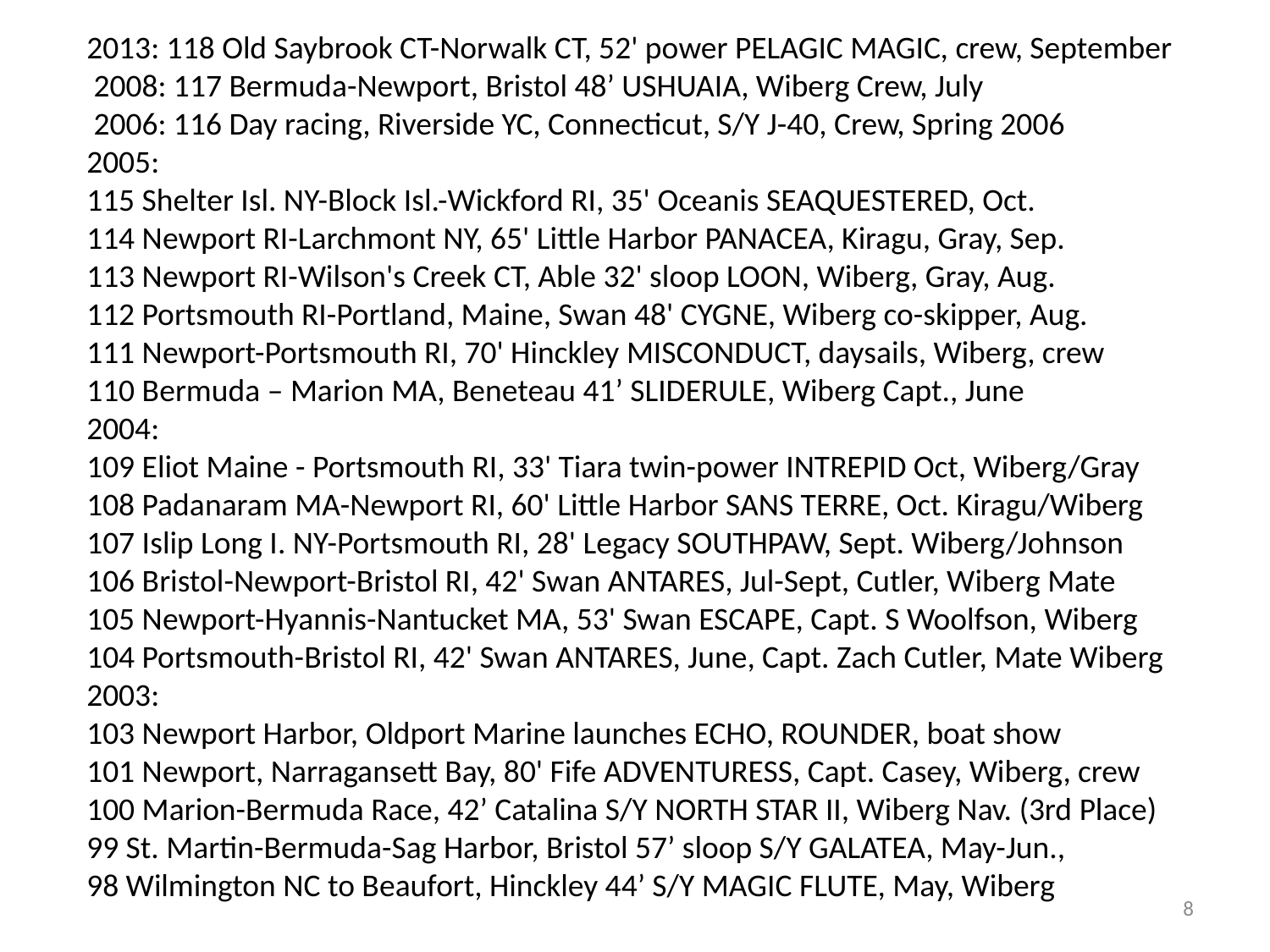

2013: 118 Old Saybrook CT-Norwalk CT, 52' power PELAGIC MAGIC, crew, September
 2008: 117 Bermuda-Newport, Bristol 48’ USHUAIA, Wiberg Crew, July
 2006: 116 Day racing, Riverside YC, Connecticut, S/Y J-40, Crew, Spring 2006
2005:
115 Shelter Isl. NY-Block Isl.-Wickford RI, 35' Oceanis SEAQUESTERED, Oct.
114 Newport RI-Larchmont NY, 65' Little Harbor PANACEA, Kiragu, Gray, Sep.
113 Newport RI-Wilson's Creek CT, Able 32' sloop LOON, Wiberg, Gray, Aug.
112 Portsmouth RI-Portland, Maine, Swan 48' CYGNE, Wiberg co-skipper, Aug.
111 Newport-Portsmouth RI, 70' Hinckley MISCONDUCT, daysails, Wiberg, crew
110 Bermuda – Marion MA, Beneteau 41’ SLIDERULE, Wiberg Capt., June
2004:
109 Eliot Maine - Portsmouth RI, 33' Tiara twin-power INTREPID Oct, Wiberg/Gray 
108 Padanaram MA-Newport RI, 60' Little Harbor SANS TERRE, Oct. Kiragu/Wiberg
107 Islip Long I. NY-Portsmouth RI, 28' Legacy SOUTHPAW, Sept. Wiberg/Johnson
106 Bristol-Newport-Bristol RI, 42' Swan ANTARES, Jul-Sept, Cutler, Wiberg Mate
105 Newport-Hyannis-Nantucket MA, 53' Swan ESCAPE, Capt. S Woolfson, Wiberg
104 Portsmouth-Bristol RI, 42' Swan ANTARES, June, Capt. Zach Cutler, Mate Wiberg
2003:
103 Newport Harbor, Oldport Marine launches ECHO, ROUNDER, boat show
101 Newport, Narragansett Bay, 80' Fife ADVENTURESS, Capt. Casey, Wiberg, crew
100 Marion-Bermuda Race, 42’ Catalina S/Y NORTH STAR II, Wiberg Nav. (3rd Place)
99 St. Martin-Bermuda-Sag Harbor, Bristol 57’ sloop S/Y GALATEA, May-Jun., 
98 Wilmington NC to Beaufort, Hinckley 44’ S/Y MAGIC FLUTE, May, Wiberg

8